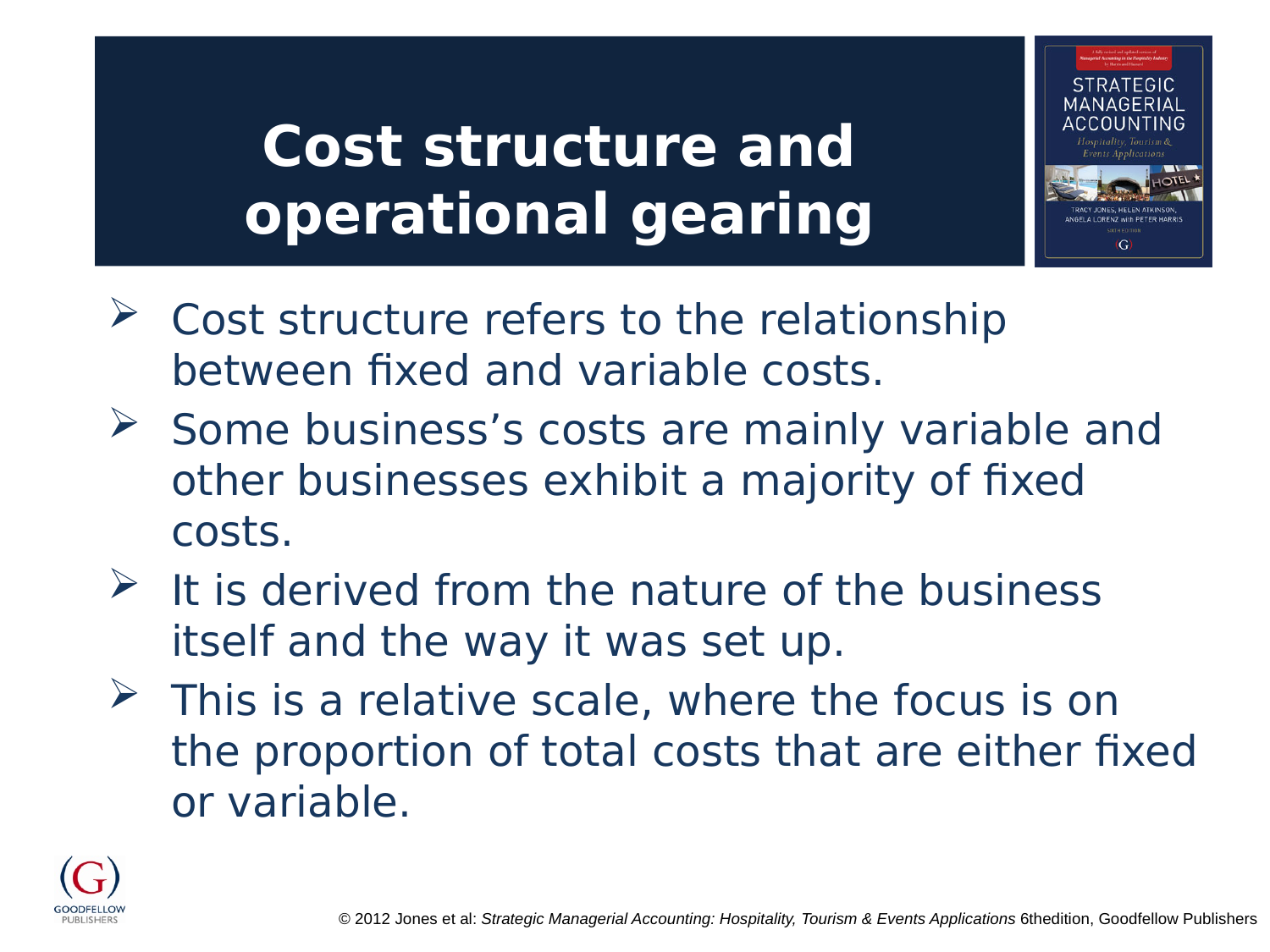

# Cost structure and operational gearing
Cost structure refers to the relationship between fixed and variable costs.
Some business’s costs are mainly variable and other businesses exhibit a majority of fixed costs.
It is derived from the nature of the business itself and the way it was set up.
This is a relative scale, where the focus is on the proportion of total costs that are either fixed or variable.